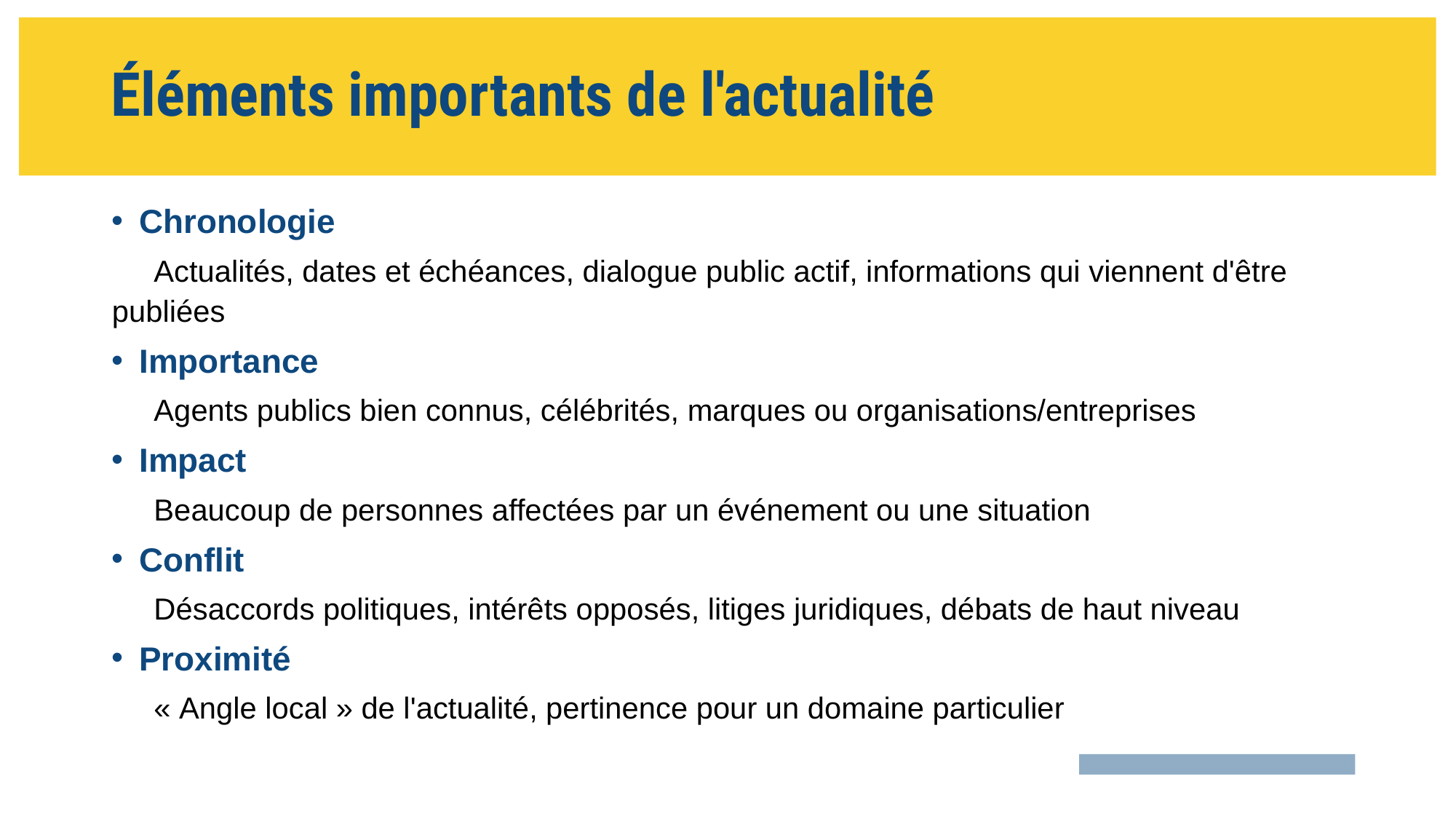

# Éléments importants de l'actualité
Chronologie
     Actualités, dates et échéances, dialogue public actif, informations qui viennent d'être publiées
Importance
     Agents publics bien connus, célébrités, marques ou organisations/entreprises
Impact
     Beaucoup de personnes affectées par un événement ou une situation
Conflit
     Désaccords politiques, intérêts opposés, litiges juridiques, débats de haut niveau
Proximité
     « Angle local » de l'actualité, pertinence pour un domaine particulier